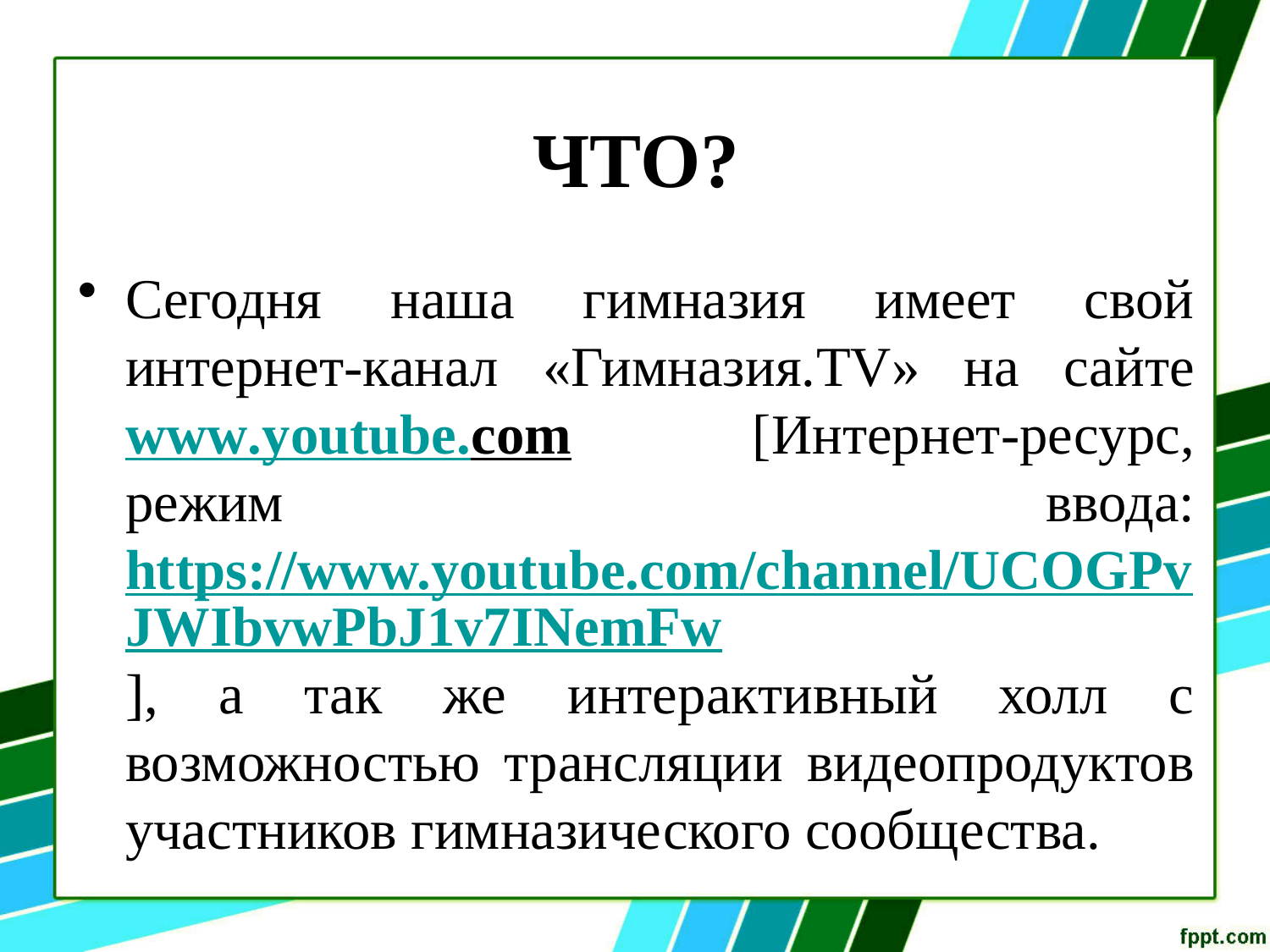

# ЧТО?
Сегодня наша гимназия имеет свой интернет-канал «Гимназия.TV» на сайте www.youtube.com [Интернет-ресурс, режим ввода: https://www.youtube.com/channel/UCOGPvJWIbvwPbJ1v7INemFw], а так же интерактивный холл с возможностью трансляции видеопродуктов участников гимназического сообщества.